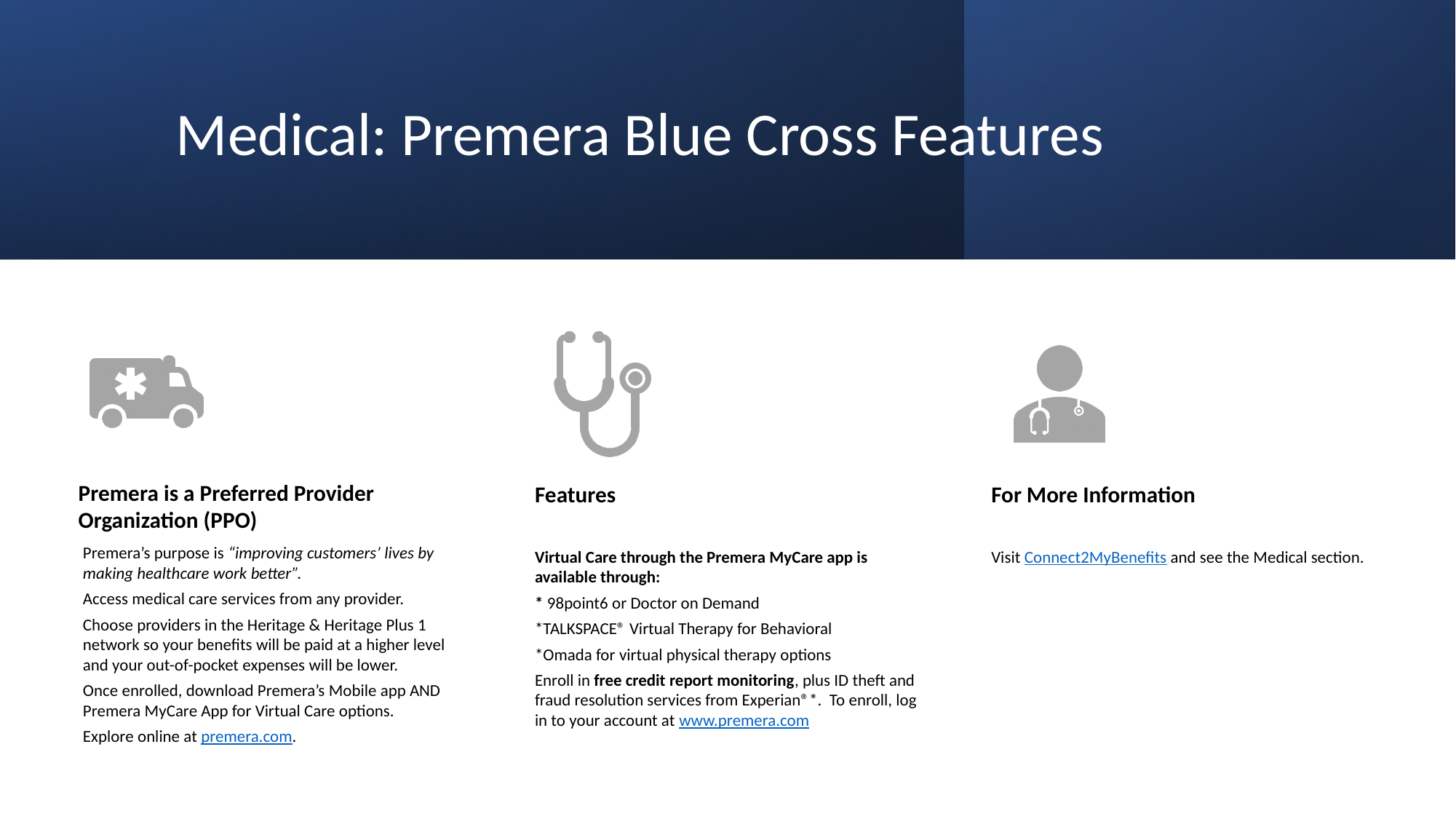

# Medical: Premera Blue Cross Features
Premera is a Preferred Provider Organization (PPO)
Premera’s purpose is “improving customers’ lives by making healthcare work better”.
Access medical care services from any provider.
Choose providers in the Heritage & Heritage Plus 1 network so your benefits will be paid at a higher level and your out-of-pocket expenses will be lower.
Once enrolled, download Premera’s Mobile app AND Premera MyCare App for Virtual Care options.
Explore online at premera.com.
Features
Virtual Care through the Premera MyCare app is available through:
* 98point6 or Doctor on Demand
*TALKSPACE® Virtual Therapy for Behavioral
*Omada for virtual physical therapy options
Enroll in free credit report monitoring, plus ID theft and fraud resolution services from Experian®*.  To enroll, log in to your account at www.premera.com
For More Information
Visit Connect2MyBenefits and see the Medical section.